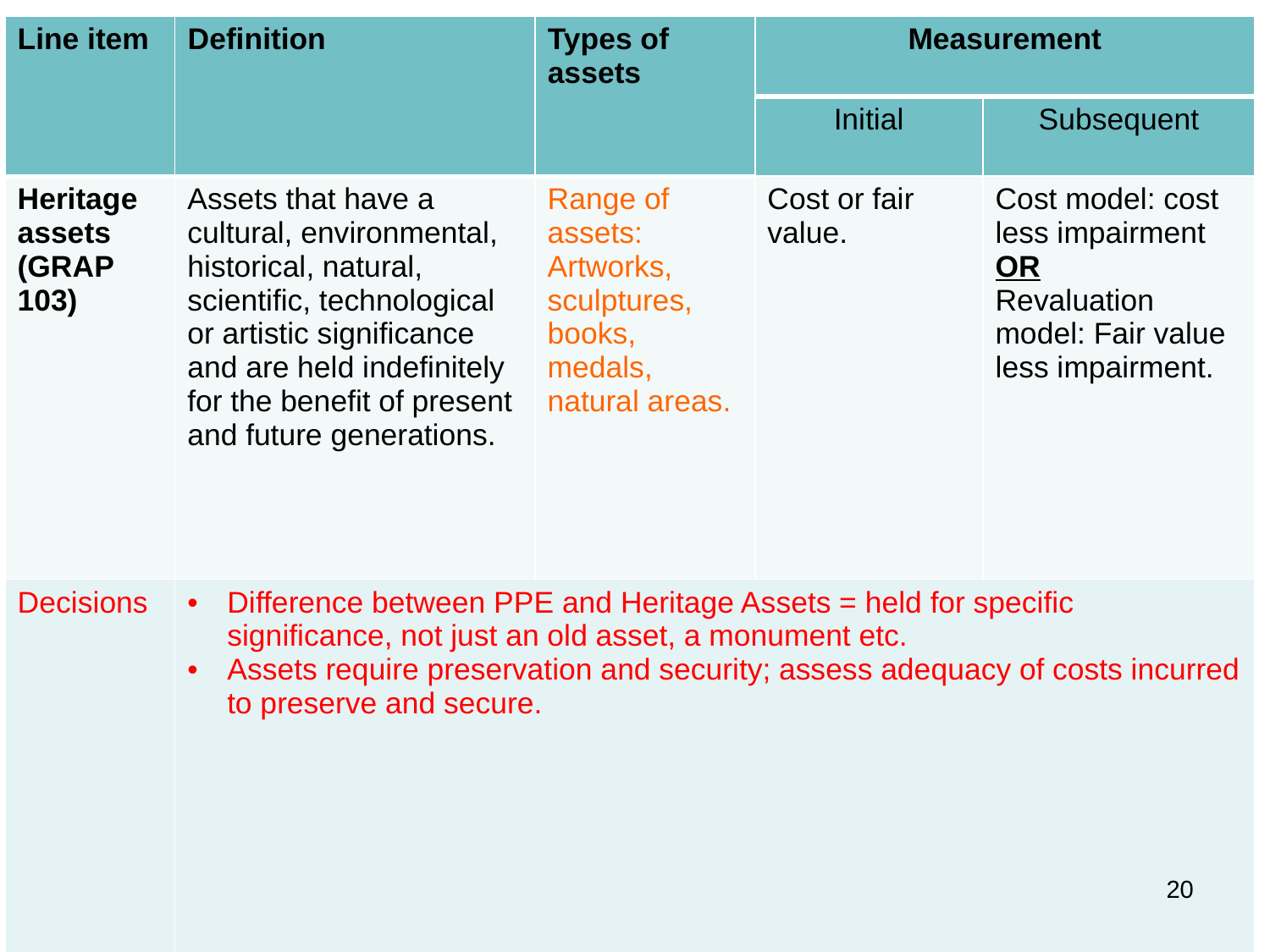

| Line item | Definition | Types of assets | Measurement |  |
| --- | --- | --- | --- | --- |
|  |  |  | Initial | Subsequent |
| Heritage assets (GRAP 103) | Assets that have a cultural, environmental, historical, natural, scientific, technological or artistic significance and are held indefinitely for the benefit of present and future generations. | Range of assets: Artworks, sculptures, books, medals, natural areas. | Cost or fair value. | Cost model: cost less impairment OR Revaluation model: Fair value less impairment. |
| Decisions | Difference between PPE and Heritage Assets = held for specific significance, not just an old asset, a monument etc. Assets require preservation and security; assess adequacy of costs incurred to preserve and secure. |  |  |  |
20